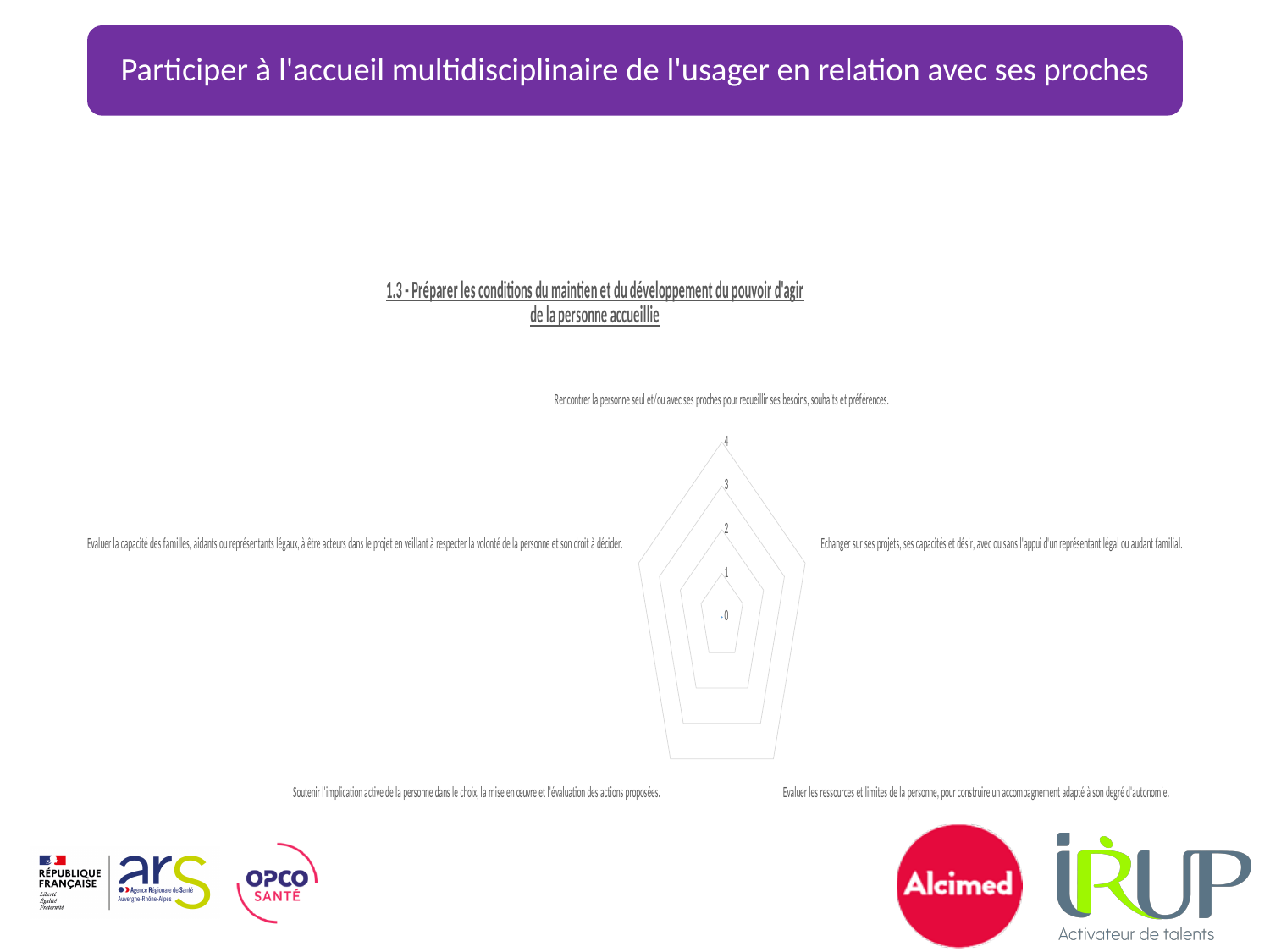

Participer à l'accueil multidisciplinaire de l'usager en relation avec ses proches

### Chart: 1.3 - Préparer les conditions du maintien et du développement du pouvoir d'agir de la personne accueillie

| Category | 3 - Préparer les conditions du maintien et du développement du pouvoir d'agir de la personne accueillie |
|---|---|
| Rencontrer la personne seul et/ou avec ses proches pour recueillir ses besoins, souhaits et préférences. | None |
| Echanger sur ses projets, ses capacités et désir, avec ou sans l'appui d'un représentant légal ou audant familial. | None |
| Evaluer les ressources et limites de la personne, pour construire un accompagnement adapté à son degré d'autonomie. | None |
| Soutenir l'implication active de la personne dans le choix, la mise en œuvre et l'évaluation des actions proposées. | None |
| Evaluer la capacité des familles, aidants ou représentants légaux, à être acteurs dans le projet en veillant à respecter la volonté de la personne et son droit à décider. | None |